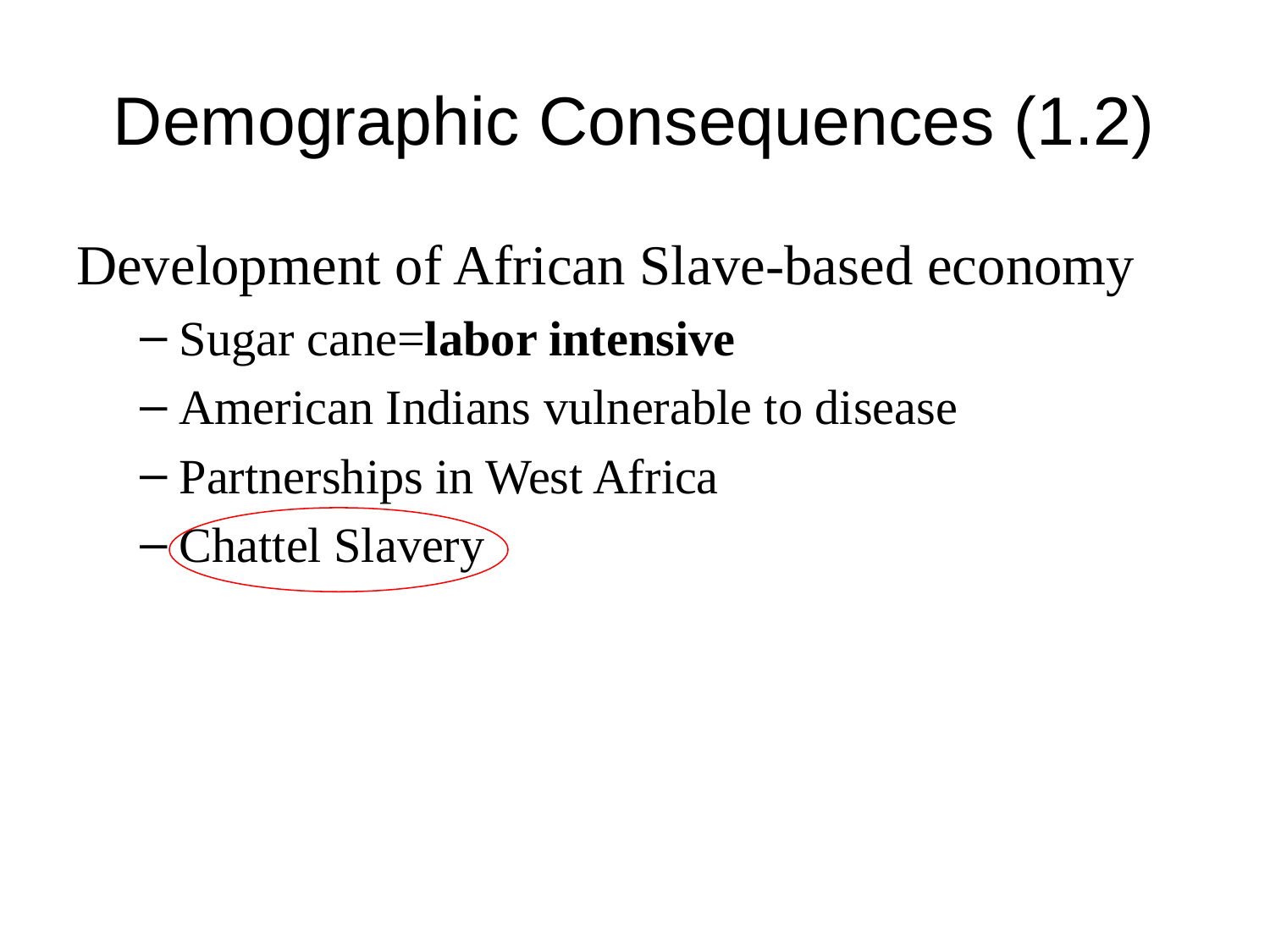

# Demographic Consequences (1.2)
Development of African Slave-based economy
Sugar cane=labor intensive
American Indians vulnerable to disease
Partnerships in West Africa
Chattel Slavery